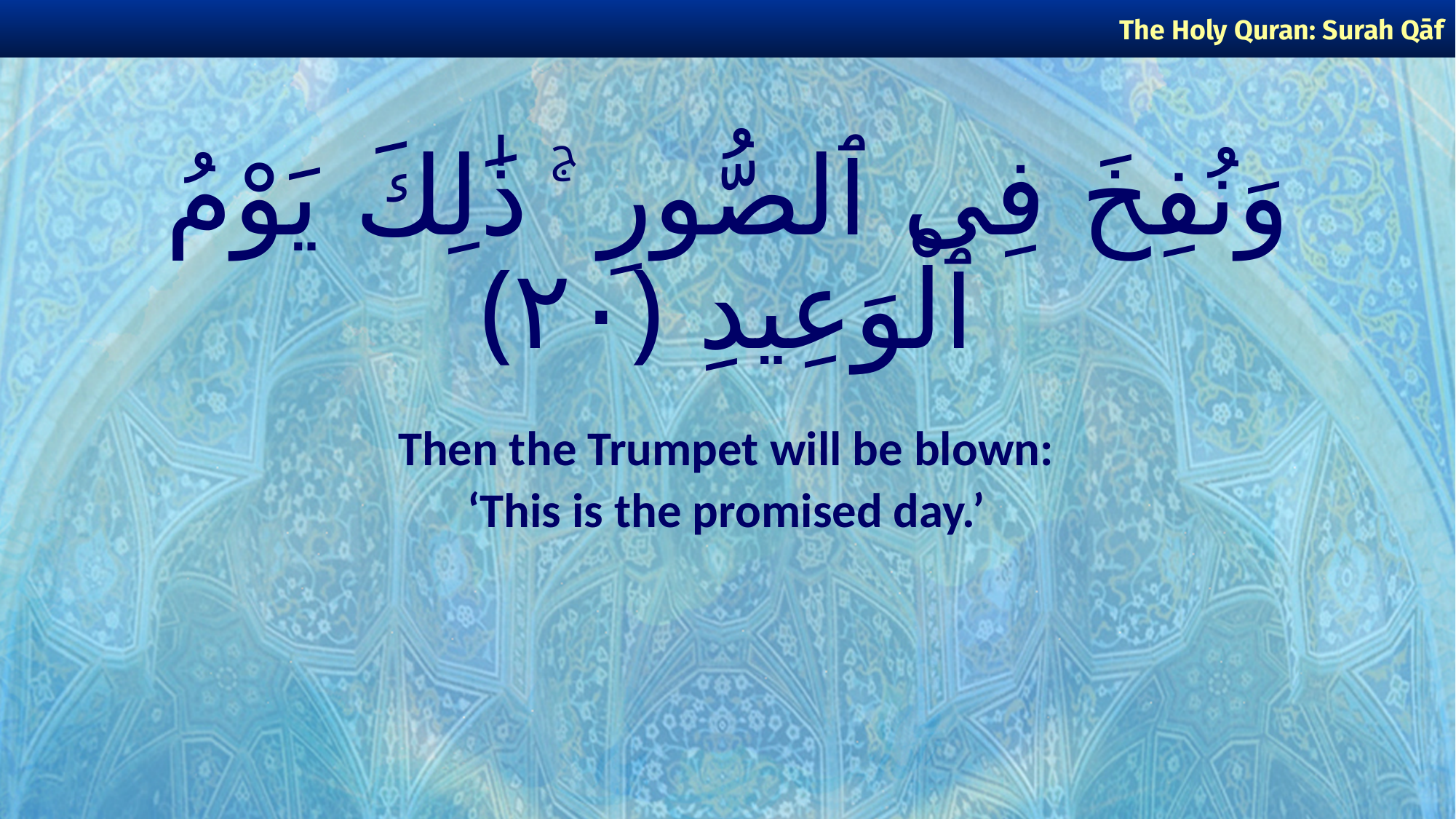

The Holy Quran: Surah Qāf
# وَنُفِخَ فِى ٱلصُّورِ ۚ ذَٰلِكَ يَوْمُ ٱلْوَعِيدِ ﴿٢٠﴾
Then the Trumpet will be blown:
‘This is the promised day.’